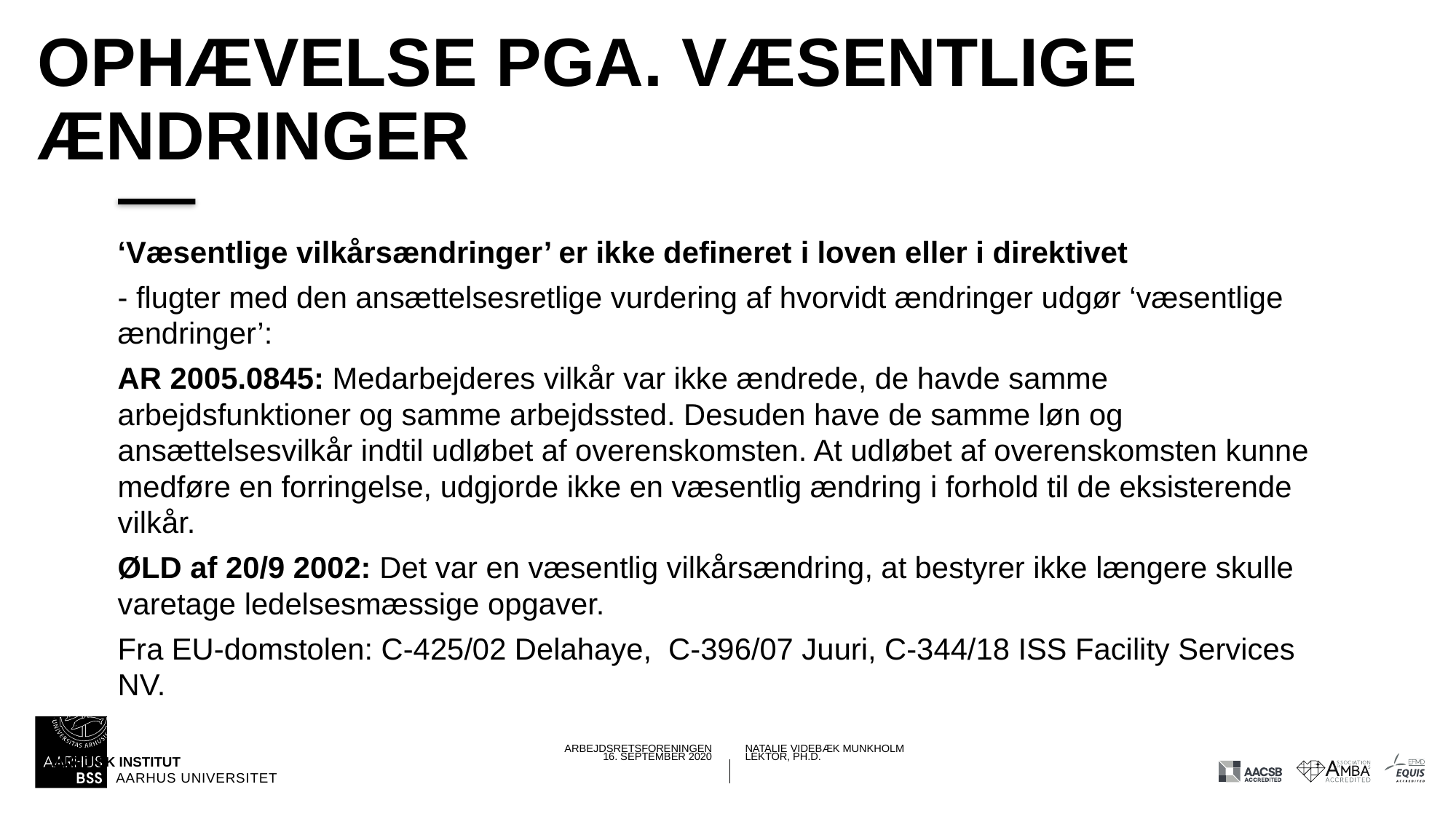

# Ophævelse pga. Væsentlige ændringer
‘Væsentlige vilkårsændringer’ er ikke defineret i loven eller i direktivet
- flugter med den ansættelsesretlige vurdering af hvorvidt ændringer udgør ‘væsentlige ændringer’:
AR 2005.0845: Medarbejderes vilkår var ikke ændrede, de havde samme arbejdsfunktioner og samme arbejdssted. Desuden have de samme løn og ansættelsesvilkår indtil udløbet af overenskomsten. At udløbet af overenskomsten kunne medføre en forringelse, udgjorde ikke en væsentlig ændring i forhold til de eksisterende vilkår.
ØLD af 20/9 2002: Det var en væsentlig vilkårsændring, at bestyrer ikke længere skulle varetage ledelsesmæssige opgaver.
Fra EU-domstolen: C-425/02 Delahaye,  C-396/07 Juuri, C-344/18 ISS Facility Services NV.

16.09.202016-09-2020